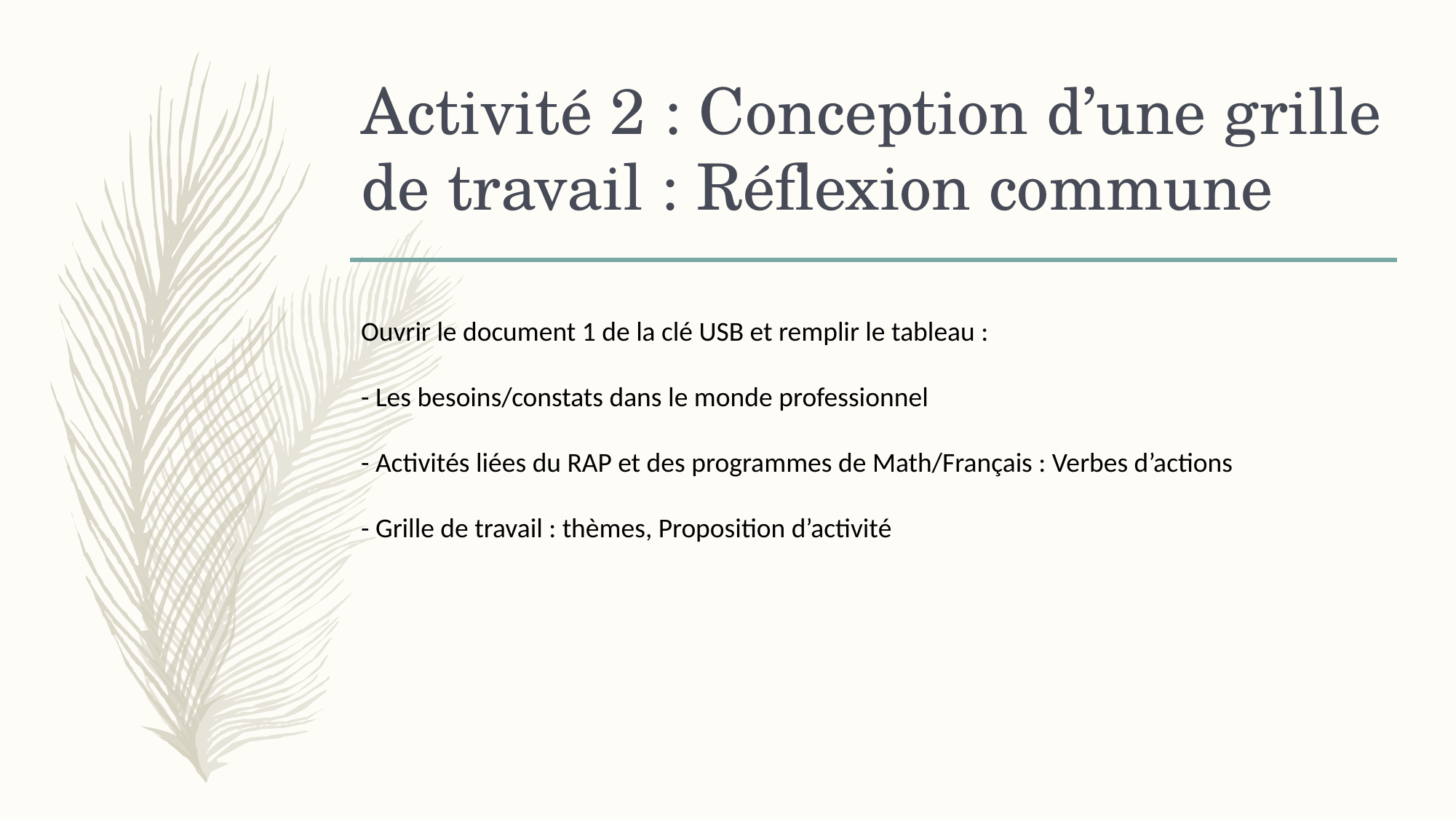

# Activité 2 : Conception d’une grille de travail : Réflexion commune
Ouvrir le document 1 de la clé USB et remplir le tableau :

- Les besoins/constats dans le monde professionnel

- Activités liées du RAP et des programmes de Math/Français : Verbes d’actions

- Grille de travail : thèmes, Proposition d’activité